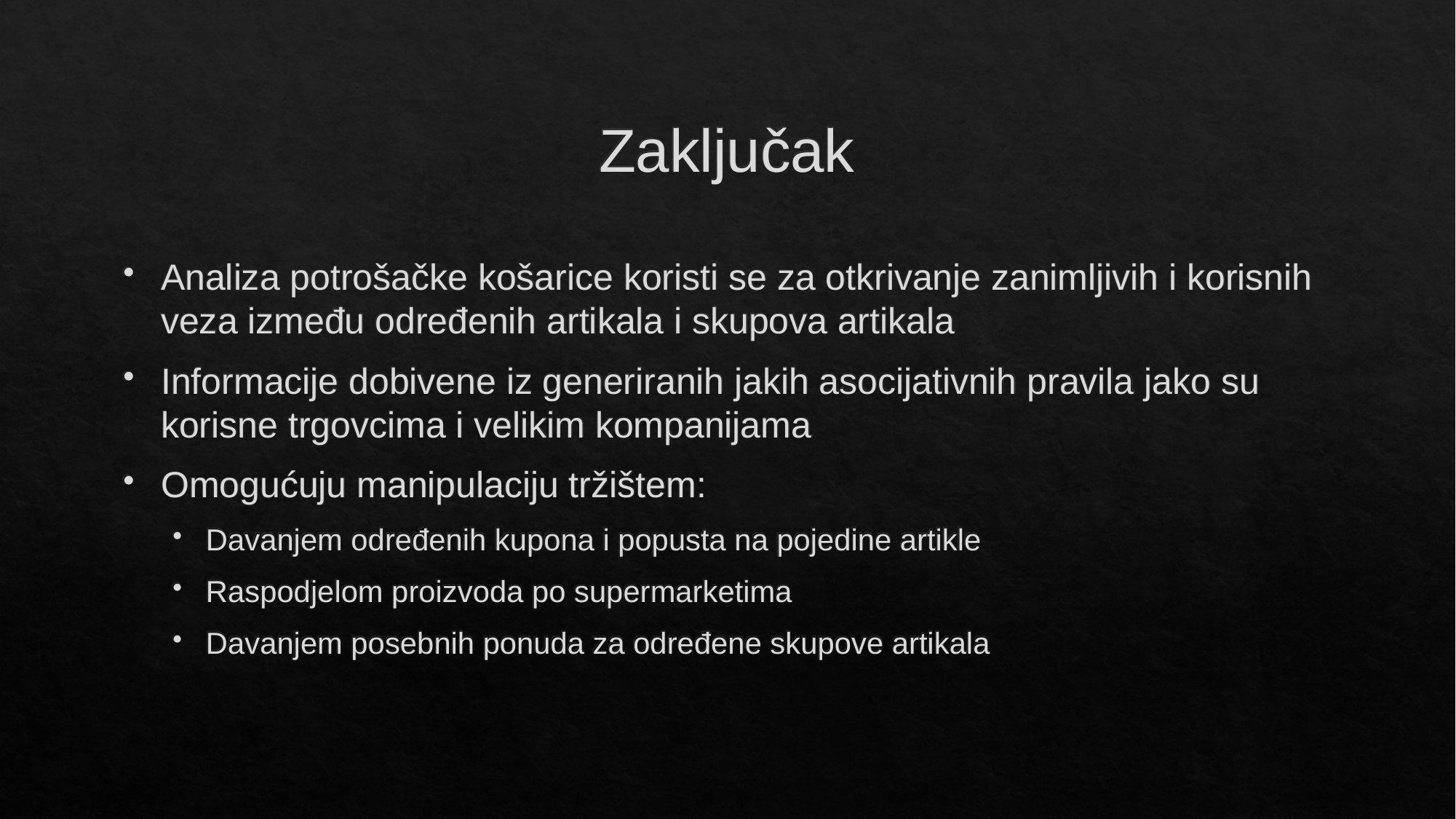

# Zaključak
Analiza potrošačke košarice koristi se za otkrivanje zanimljivih i korisnih veza između određenih artikala i skupova artikala
Informacije dobivene iz generiranih jakih asocijativnih pravila jako su korisne trgovcima i velikim kompanijama
Omogućuju manipulaciju tržištem:
Davanjem određenih kupona i popusta na pojedine artikle
Raspodjelom proizvoda po supermarketima
Davanjem posebnih ponuda za određene skupove artikala